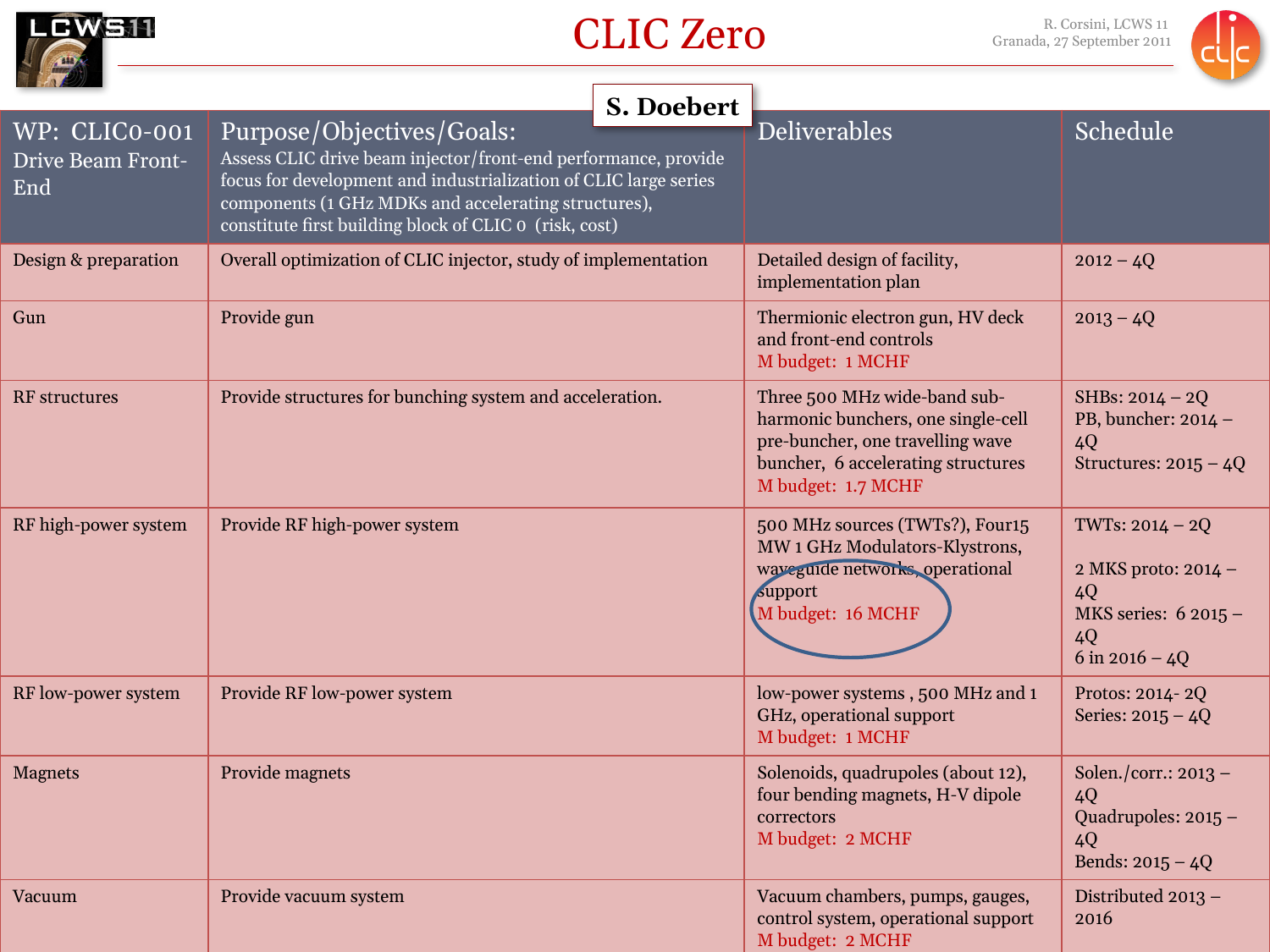

# CLIC Zero
S. Doebert
| WP: CLIC0-001 Drive Beam Front-End | Purpose/Objectives/Goals: Assess CLIC drive beam injector/front-end performance, provide focus for development and industrialization of CLIC large series components (1 GHz MDKs and accelerating structures), constitute first building block of CLIC 0 (risk, cost) | Deliverables | Schedule |
| --- | --- | --- | --- |
| Design & preparation | Overall optimization of CLIC injector, study of implementation | Detailed design of facility, implementation plan | 2012 – 4Q |
| Gun | Provide gun | Thermionic electron gun, HV deck and front-end controls M budget: 1 MCHF | 2013 – 4Q |
| RF structures | Provide structures for bunching system and acceleration. | Three 500 MHz wide-band sub-harmonic bunchers, one single-cell pre-buncher, one travelling wave buncher, 6 accelerating structures M budget: 1.7 MCHF | SHBs: 2014 – 2Q PB, buncher: 2014 – 4Q Structures: 2015 – 4Q |
| RF high-power system | Provide RF high-power system | 500 MHz sources (TWTs?), Four15 MW 1 GHz Modulators-Klystrons, waveguide networks, operational support M budget: 16 MCHF | TWTs: 2014 – 2Q 2 MKS proto: 2014 – 4Q MKS series: 6 2015 – 4Q 6 in 2016 – 4Q |
| RF low-power system | Provide RF low-power system | low-power systems , 500 MHz and 1 GHz, operational support M budget: 1 MCHF | Protos: 2014- 2Q Series: 2015 – 4Q |
| Magnets | Provide magnets | Solenoids, quadrupoles (about 12), four bending magnets, H-V dipole correctors M budget: 2 MCHF | Solen./corr.: 2013 – 4Q Quadrupoles: 2015 – 4Q Bends: 2015 – 4Q |
| Vacuum | Provide vacuum system | Vacuum chambers, pumps, gauges, control system, operational support M budget: 2 MCHF | Distributed 2013 – 2016 |